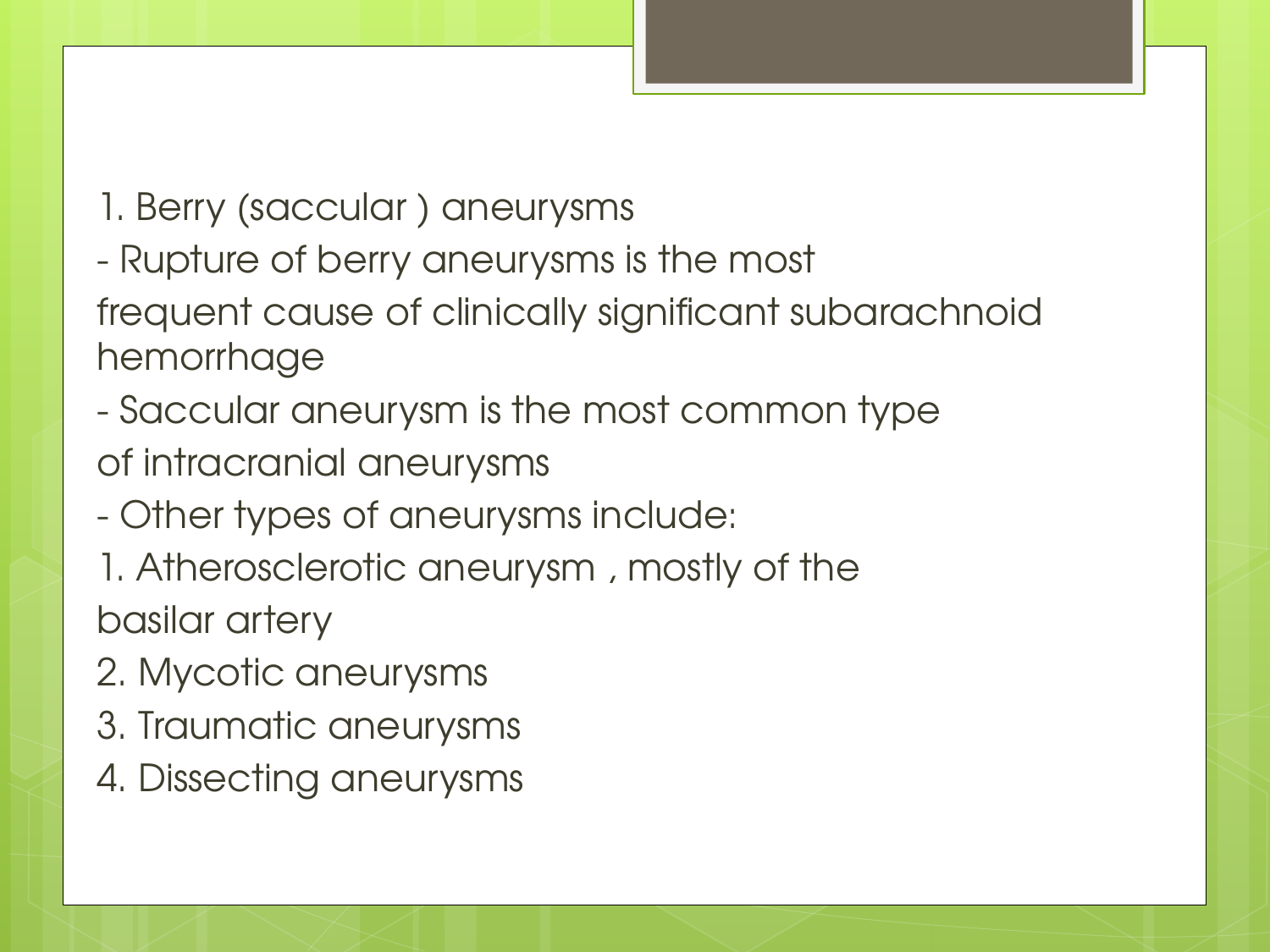

1. Berry (saccular ) aneurysms
- Rupture of berry aneurysms is the most
frequent cause of clinically significant subarachnoid hemorrhage
- Saccular aneurysm is the most common type
of intracranial aneurysms
- Other types of aneurysms include:
1. Atherosclerotic aneurysm , mostly of the
basilar artery
2. Mycotic aneurysms
3. Traumatic aneurysms
4. Dissecting aneurysms